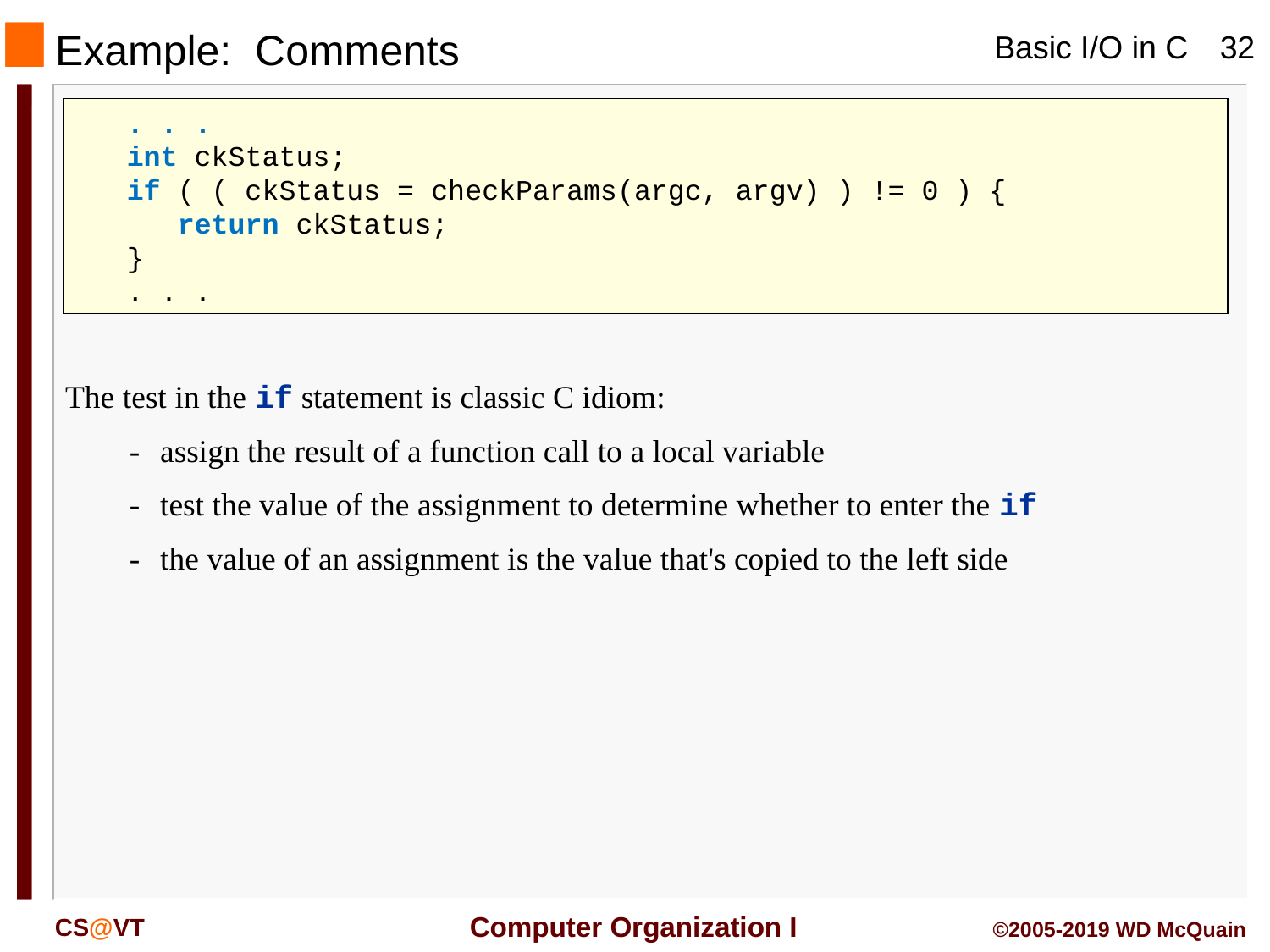

Example:  Comments
   . . .
   int ckStatus;
   if ( ( ckStatus = checkParams(argc, argv) ) != 0 ) {
      return ckStatus;
   }
   . . .
The test in the if statement is classic C idiom:
-	assign the result of a function call to a local variable
-	test the value of the assignment to determine whether to enter the if
-	the value of an assignment is the value that's copied to the left side